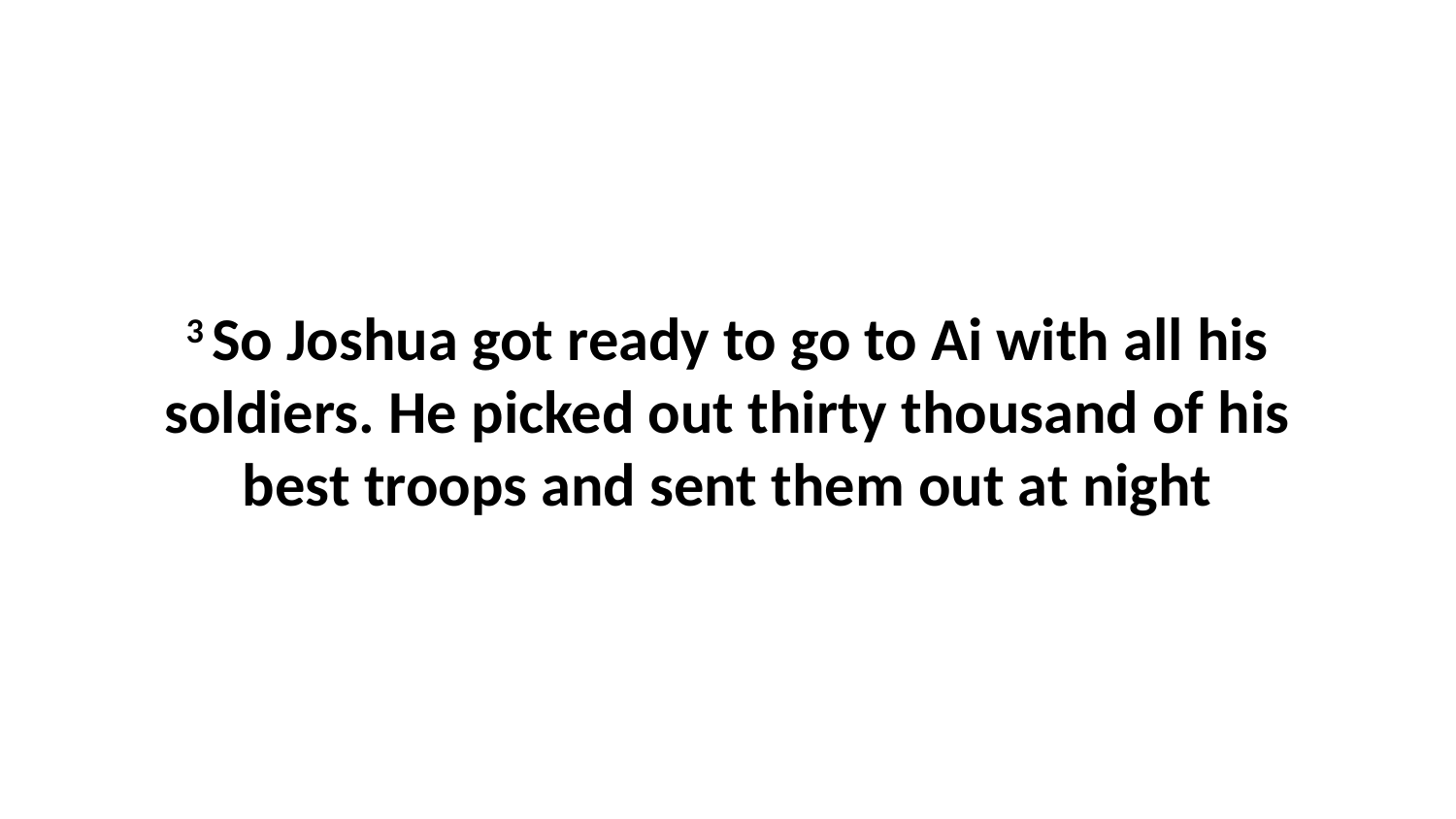

3 So Joshua got ready to go to Ai with all his soldiers. He picked out thirty thousand of his best troops and sent them out at night